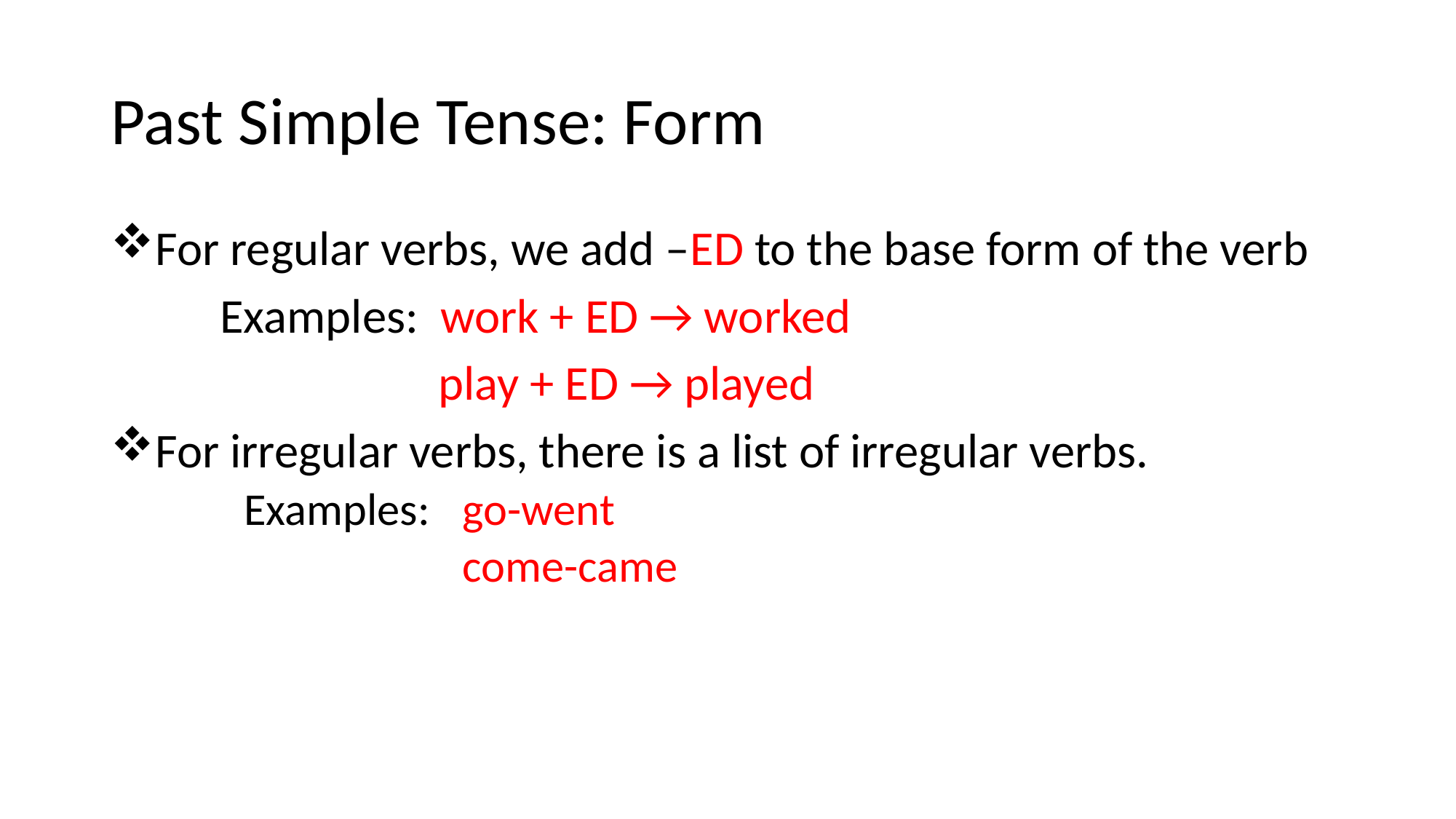

# Past Simple Tense: Form
For regular verbs, we add –ED to the base form of the verb
	Examples:  work + ED → worked
		          play + ED → played
For irregular verbs, there is a list of irregular verbs.
	Examples: 	go-went
           		come-came